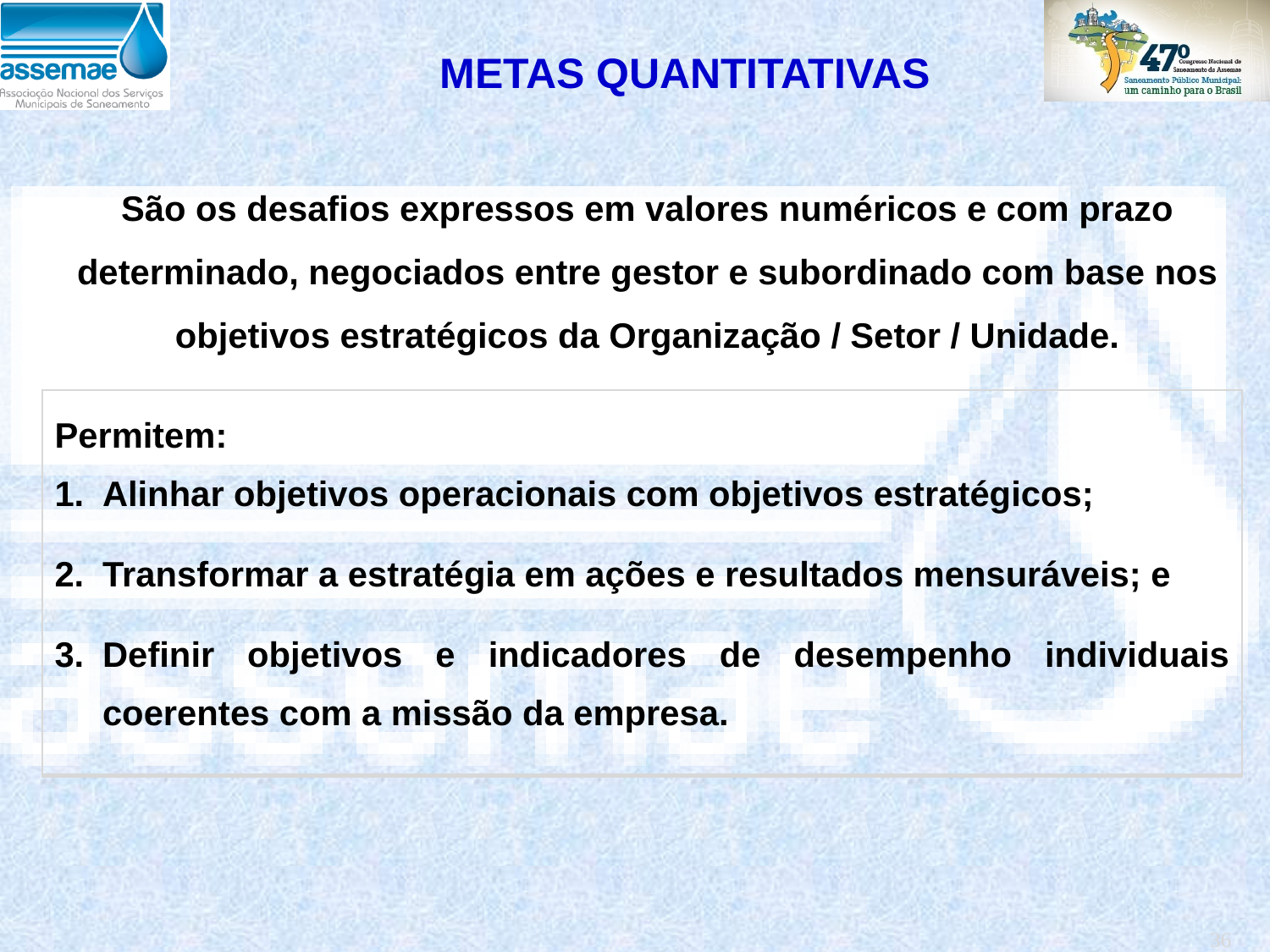

METAS QUANTITATIVAS
São os desafios expressos em valores numéricos e com prazo determinado, negociados entre gestor e subordinado com base nos objetivos estratégicos da Organização / Setor / Unidade.
| Permitem: Alinhar objetivos operacionais com objetivos estratégicos; Transformar a estratégia em ações e resultados mensuráveis; e Definir objetivos e indicadores de desempenho individuais coerentes com a missão da empresa. |
| --- |